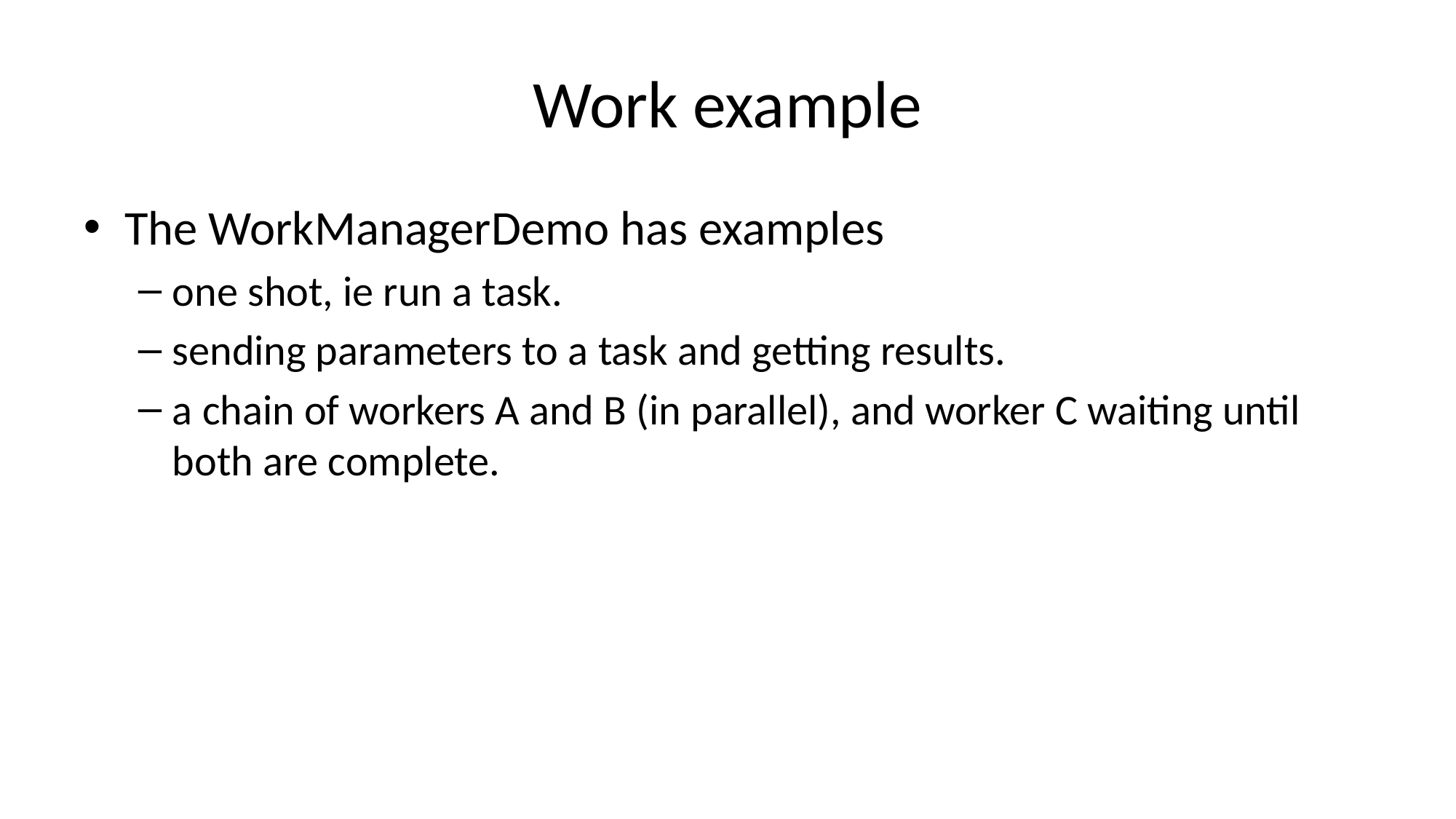

# Work example
The WorkManagerDemo has examples
one shot, ie run a task.
sending parameters to a task and getting results.
a chain of workers A and B (in parallel), and worker C waiting until both are complete.